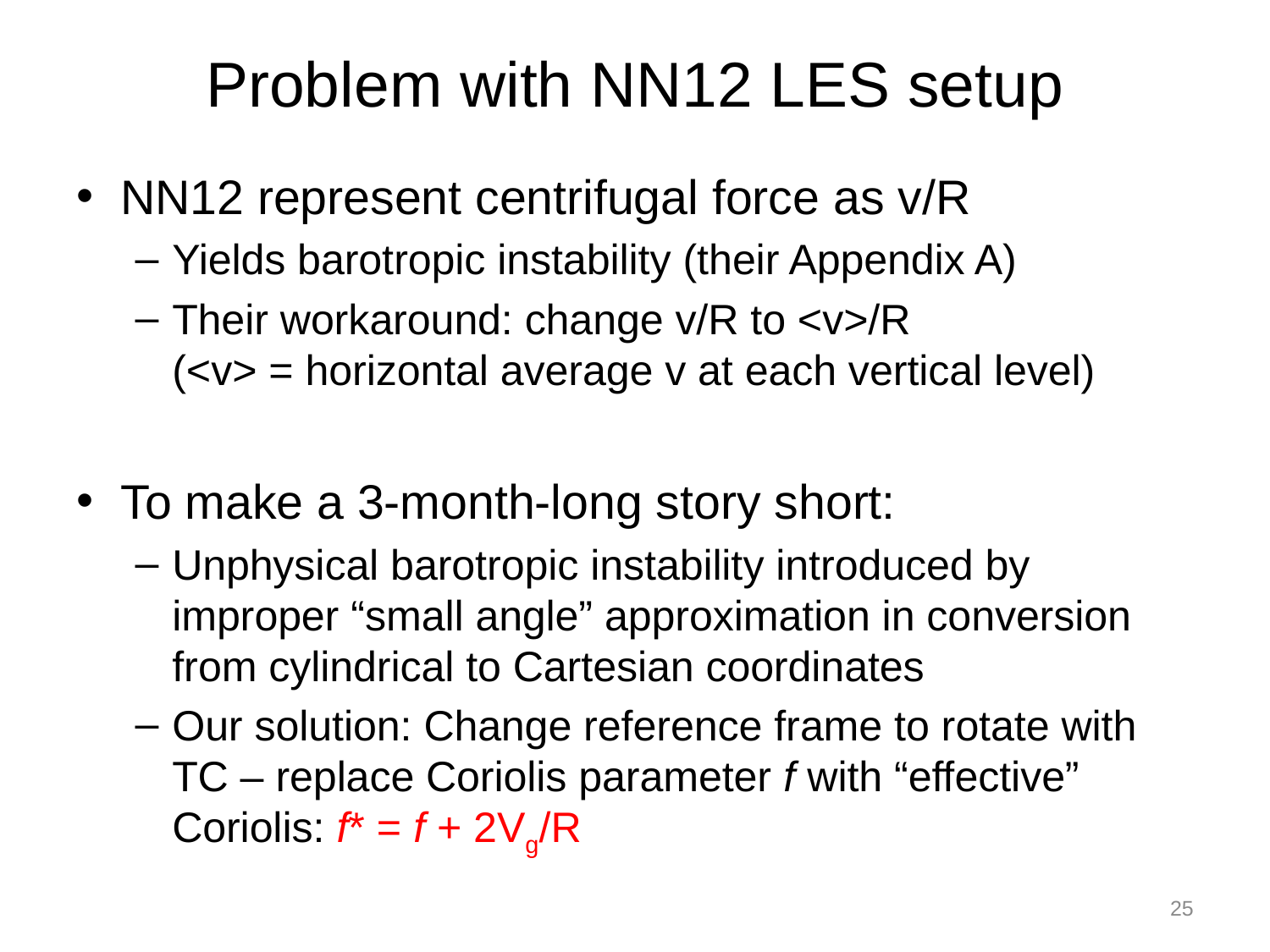

# Problem with NN12 LES setup
NN12 represent centrifugal force as v/R
Yields barotropic instability (their Appendix A)
Their workaround: change v/R to <v>/R
(<v> = horizontal average v at each vertical level)

To make a 3-month-long story short:
Unphysical barotropic instability introduced by improper “small angle” approximation in conversion from cylindrical to Cartesian coordinates
Our solution: Change reference frame to rotate with TC – replace Coriolis parameter f with “effective” Coriolis: f* = f + 2Vg/R
25